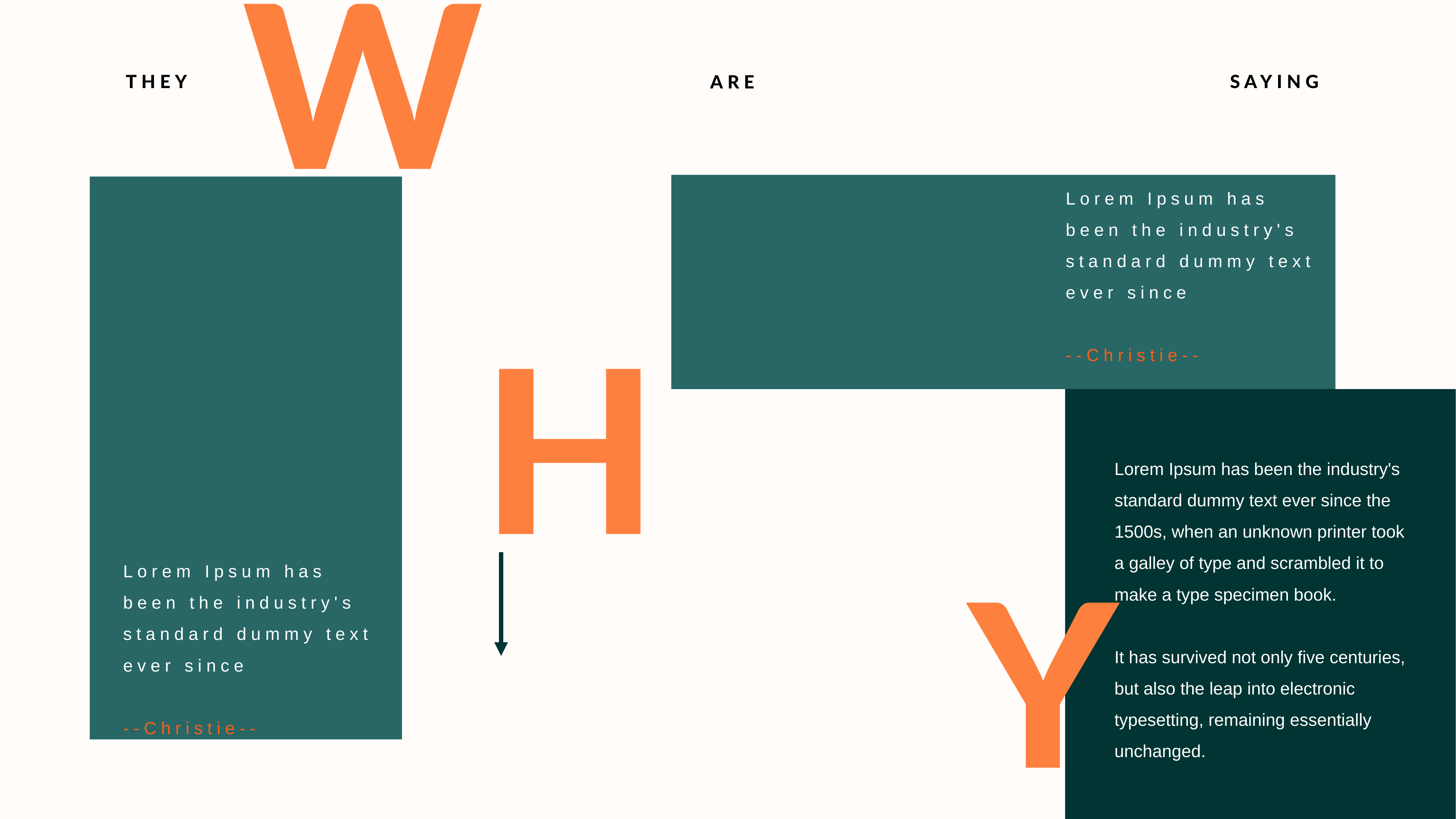

W
THEY
SAYING
ARE

Lorem Ipsum has been the industry's standard dummy text ever since

--Christie--

H

Lorem Ipsum has been the industry's standard dummy text ever since the 1500s, when an unknown printer took a galley of type and scrambled it to make a type specimen book.
It has survived not only five centuries, but also the leap into electronic typesetting, remaining essentially unchanged.
Y
Lorem Ipsum has been the industry's standard dummy text ever since

--Christie--